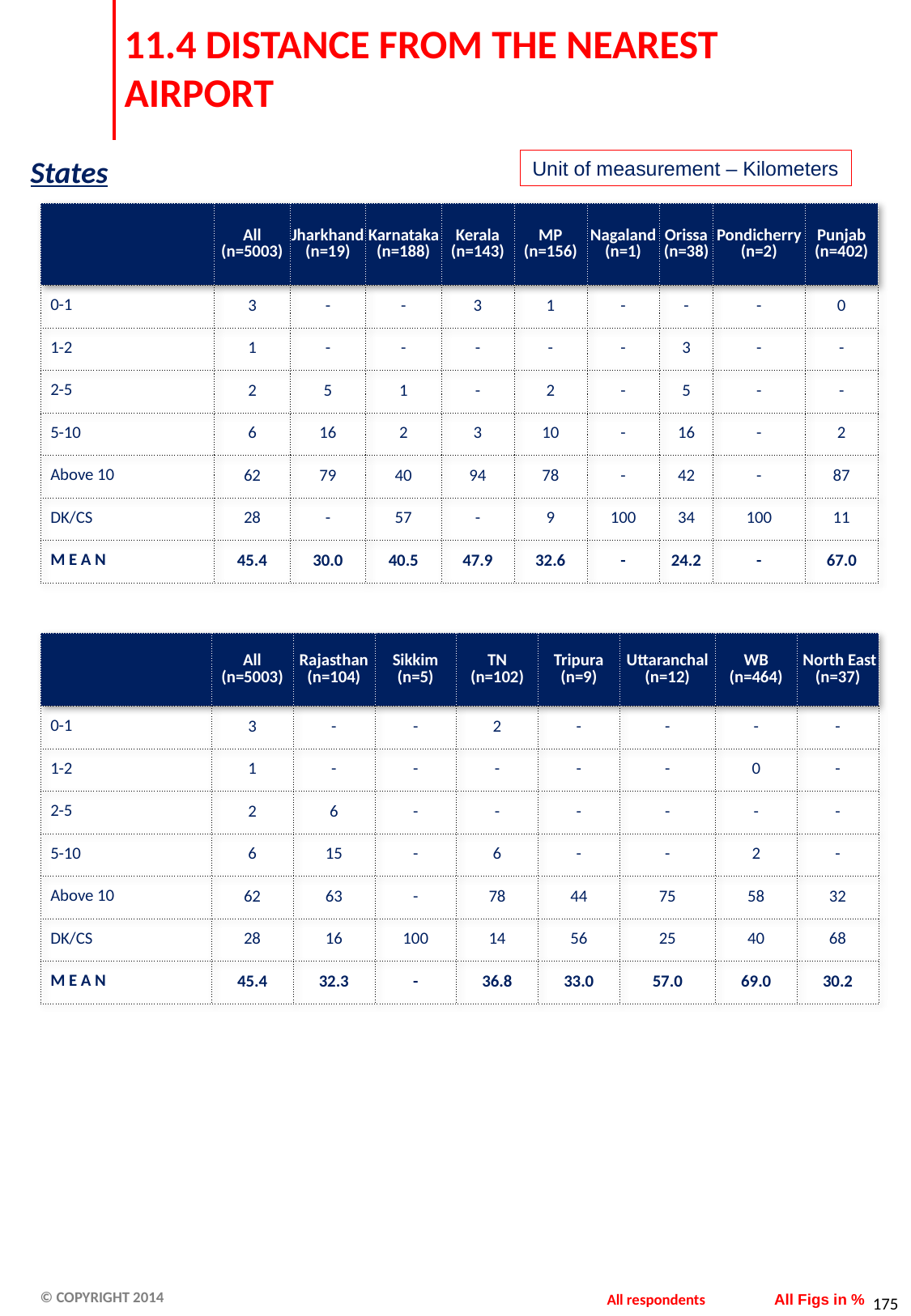

# 11.4 DISTANCE FROM THE NEAREST AIRPORT
States
Unit of measurement – Kilometers
|  | All (n=5003) | Jharkhand (n=19) | Karnataka (n=188) | Kerala (n=143) | MP (n=156) | Nagaland (n=1) | Orissa (n=38) | Pondicherry (n=2) | Punjab (n=402) |
| --- | --- | --- | --- | --- | --- | --- | --- | --- | --- |
| 0-1 | 3 | - | - | 3 | 1 | - | - | - | 0 |
| 1-2 | 1 | - | - | - | - | - | 3 | - | - |
| 2-5 | 2 | 5 | 1 | - | 2 | - | 5 | - | - |
| 5-10 | 6 | 16 | 2 | 3 | 10 | - | 16 | - | 2 |
| Above 10 | 62 | 79 | 40 | 94 | 78 | - | 42 | - | 87 |
| DK/CS | 28 | - | 57 | - | 9 | 100 | 34 | 100 | 11 |
| M E A N | 45.4 | 30.0 | 40.5 | 47.9 | 32.6 | - | 24.2 | - | 67.0 |
|  | All (n=5003) | Rajasthan (n=104) | Sikkim (n=5) | TN (n=102) | Tripura (n=9) | Uttaranchal (n=12) | WB (n=464) | North East (n=37) |
| --- | --- | --- | --- | --- | --- | --- | --- | --- |
| 0-1 | 3 | - | - | 2 | - | - | - | - |
| 1-2 | 1 | - | - | - | - | - | 0 | - |
| 2-5 | 2 | 6 | - | - | - | - | - | - |
| 5-10 | 6 | 15 | - | 6 | - | - | 2 | - |
| Above 10 | 62 | 63 | - | 78 | 44 | 75 | 58 | 32 |
| DK/CS | 28 | 16 | 100 | 14 | 56 | 25 | 40 | 68 |
| M E A N | 45.4 | 32.3 | - | 36.8 | 33.0 | 57.0 | 69.0 | 30.2 |
All respondents
All Figs in %